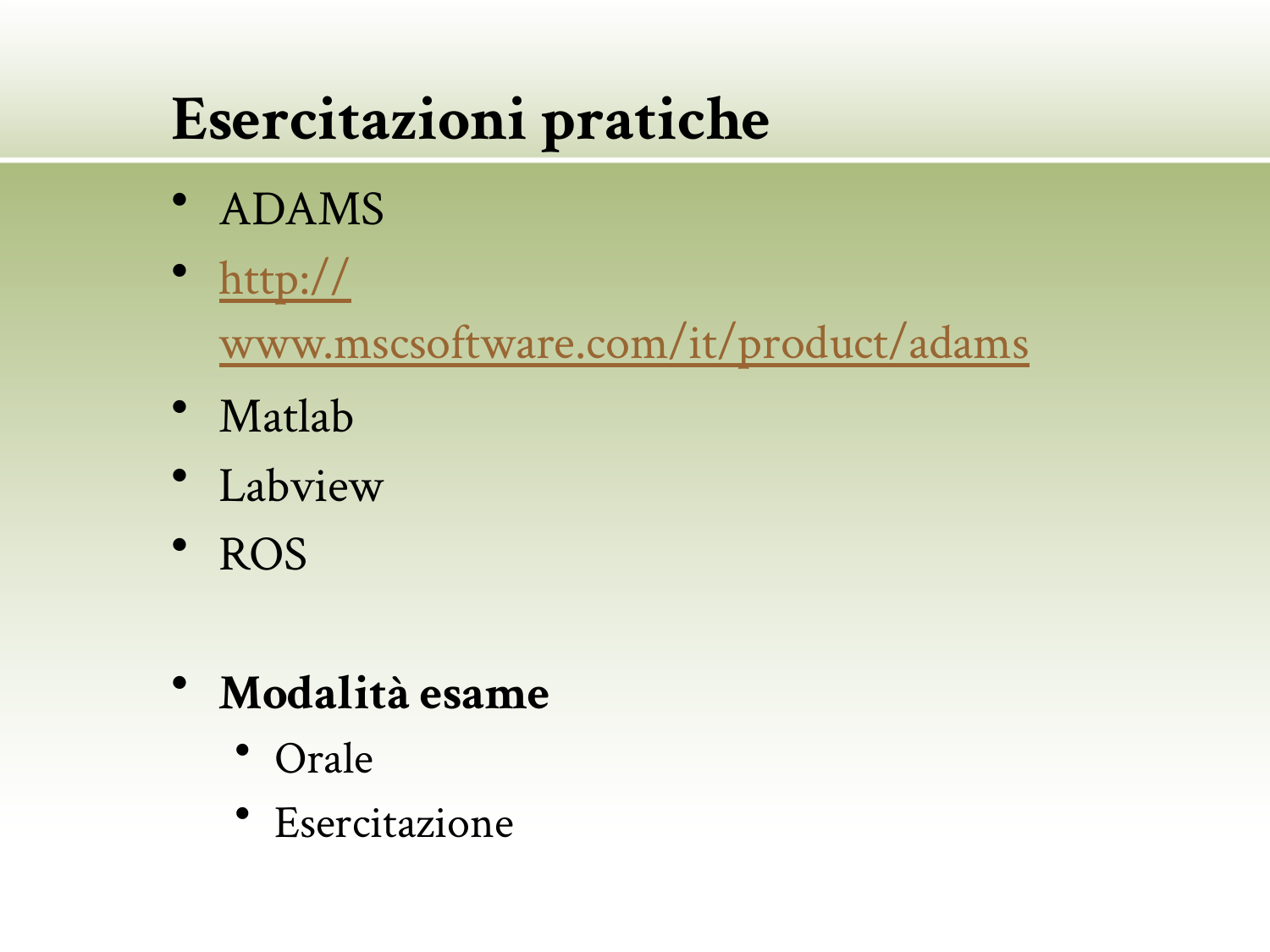

# Esercitazioni pratiche
ADAMS
http://www.mscsoftware.com/it/product/adams
Matlab
Labview
ROS

Modalità esame
Orale
Esercitazione